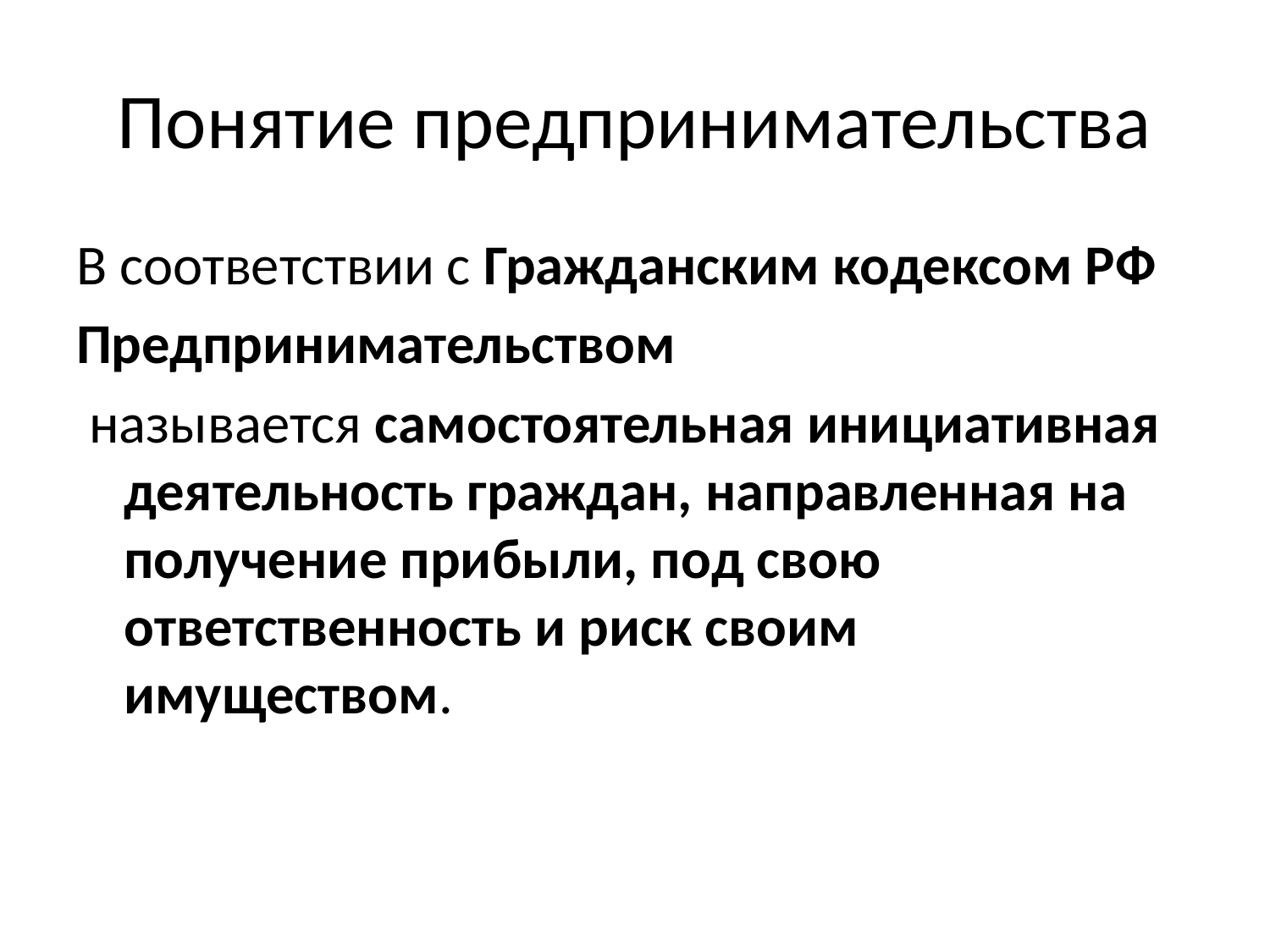

# Понятие предпринимательства
В соответствии с Гражданским кодексом РФ
Предпринимательством
 называется самостоятельная инициативная деятельность граждан, направленная на получение прибыли, под свою ответственность и риск своим имуществом.